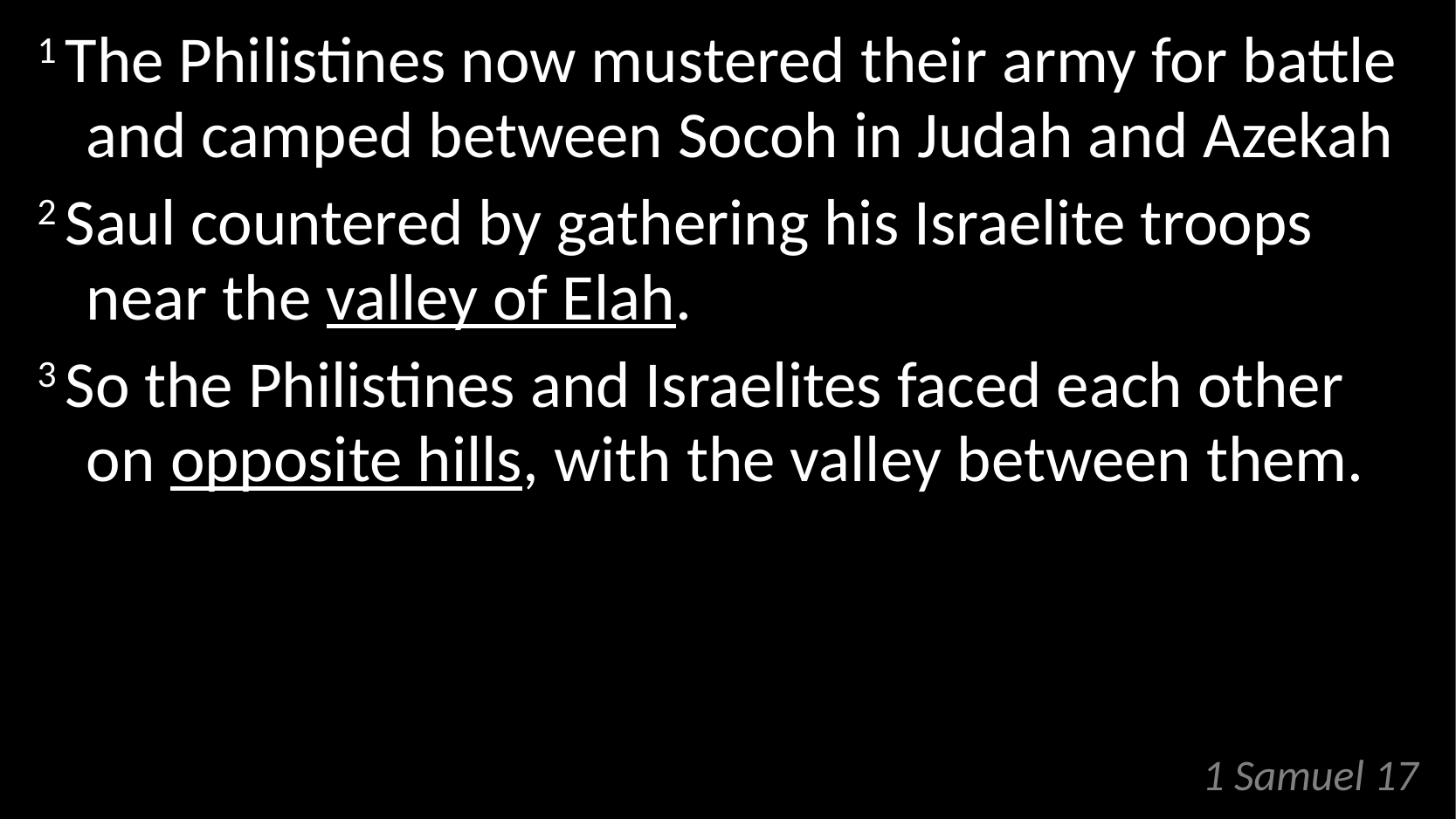

1 The Philistines now mustered their army for battle and camped between Socoh in Judah and Azekah
2 Saul countered by gathering his Israelite troops near the valley of Elah.
3 So the Philistines and Israelites faced each other on opposite hills, with the valley between them.
# 1 Samuel 17